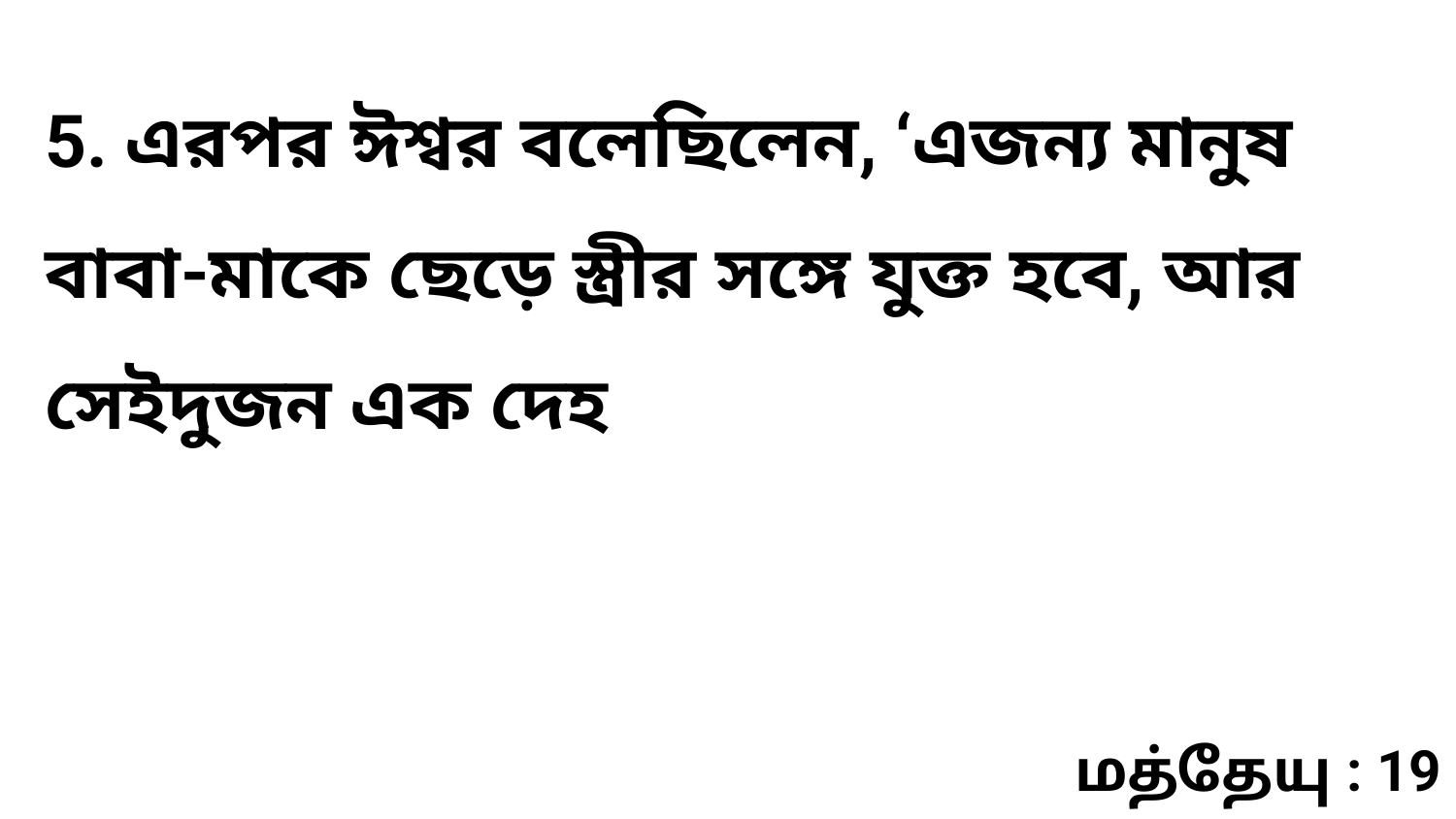

5. এরপর ঈশ্বর বলেছিলেন, ‘এজন্য মানুষ বাবা-মাকে ছেড়ে স্ত্রীর সঙ্গে যুক্ত হবে, আর সেইদুজন এক দেহ
மத்தேயு : 19